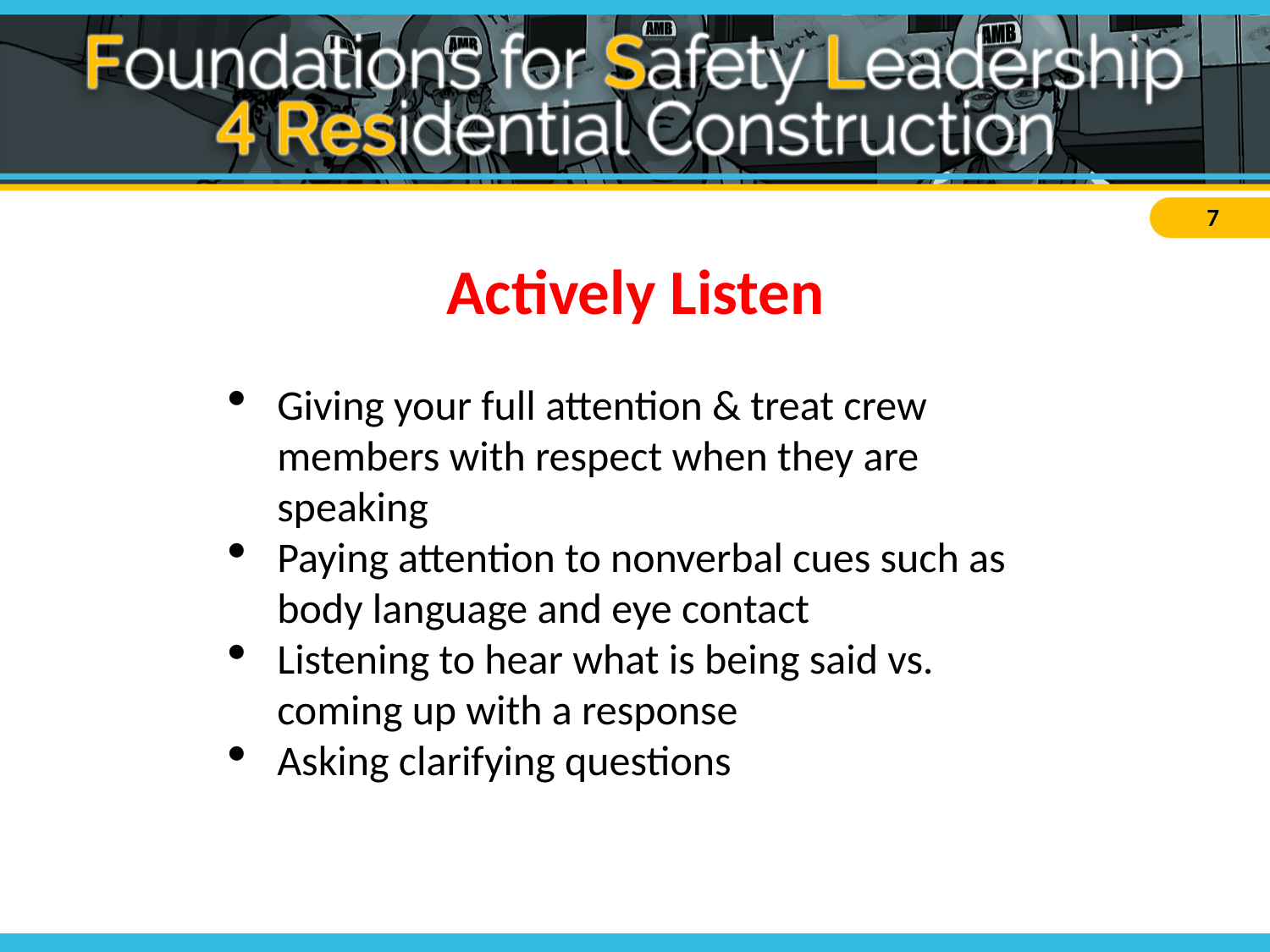

Actively Listen
Giving your full attention & treat crew members with respect when they are speaking
Paying attention to nonverbal cues such as body language and eye contact
Listening to hear what is being said vs. coming up with a response
Asking clarifying questions